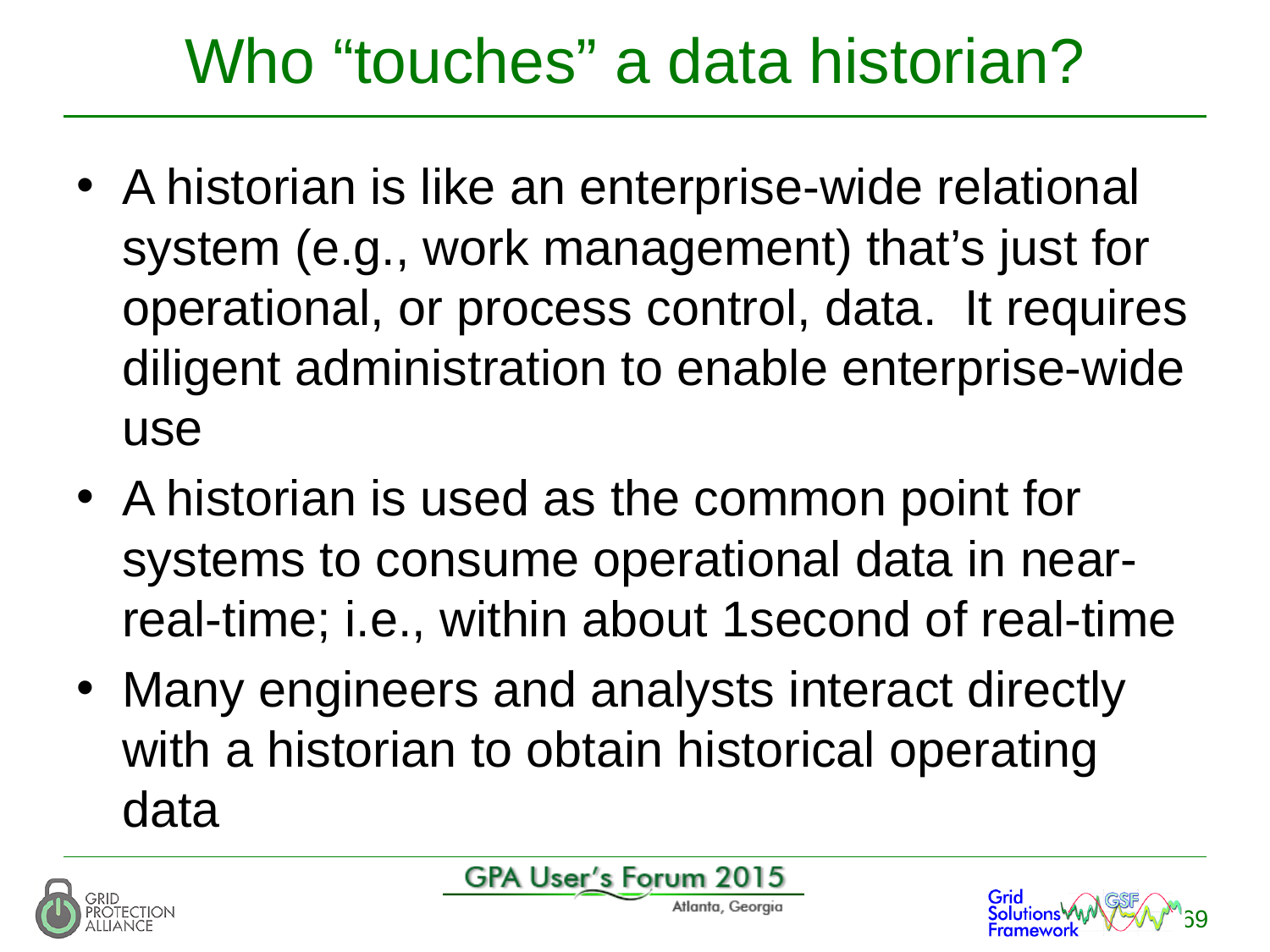

# Who “touches” a data historian?
A historian is like an enterprise-wide relational system (e.g., work management) that’s just for operational, or process control, data.  It requires diligent administration to enable enterprise-wide use
A historian is used as the common point for systems to consume operational data in near-real-time; i.e., within about 1second of real-time
Many engineers and analysts interact directly with a historian to obtain historical operating data